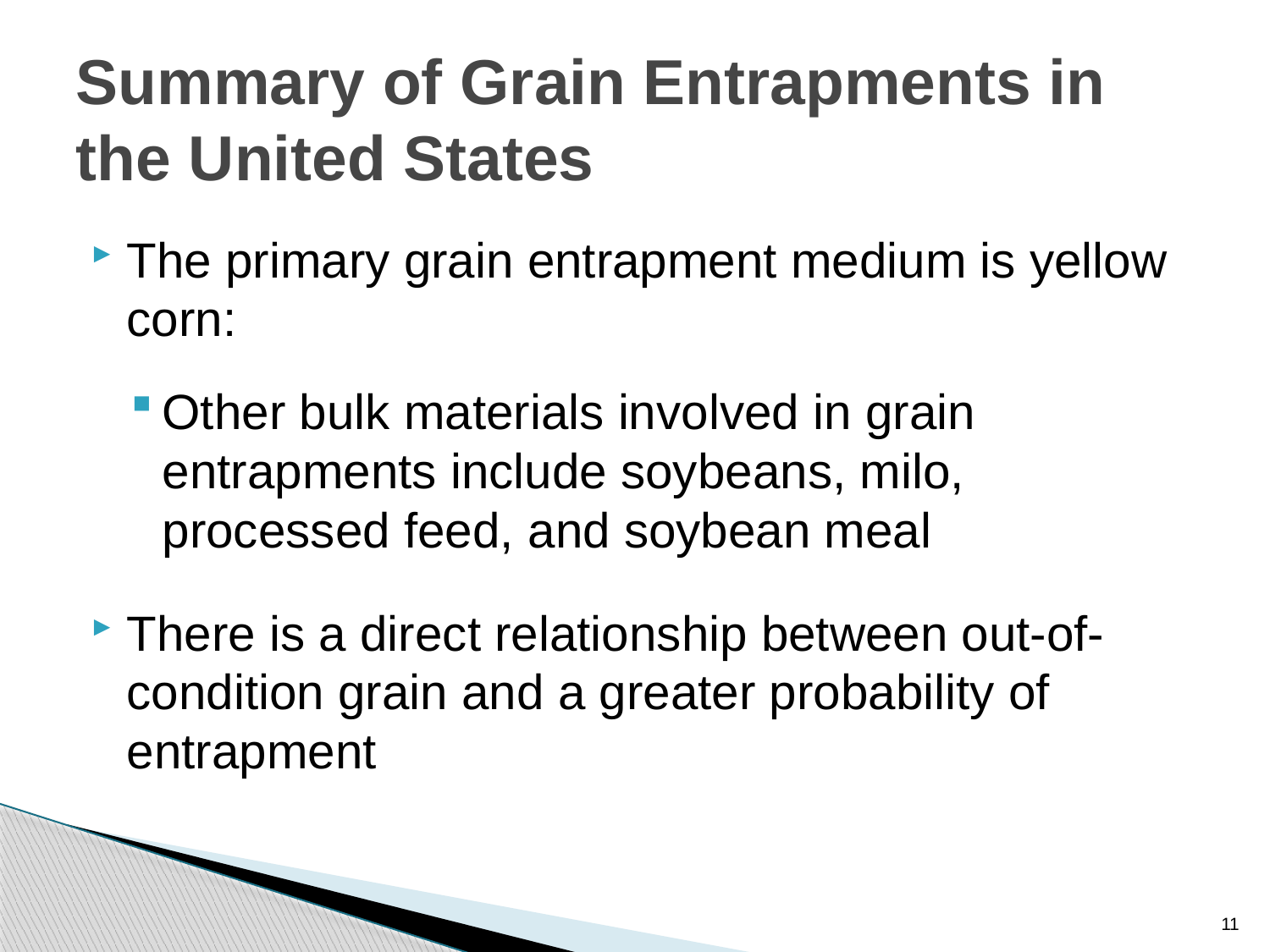

# Summary of Grain Entrapments in the United States
The primary grain entrapment medium is yellow corn:

Other bulk materials involved in grain entrapments include soybeans, milo, processed feed, and soybean meal

There is a direct relationship between out-of-condition grain and a greater probability of entrapment
11